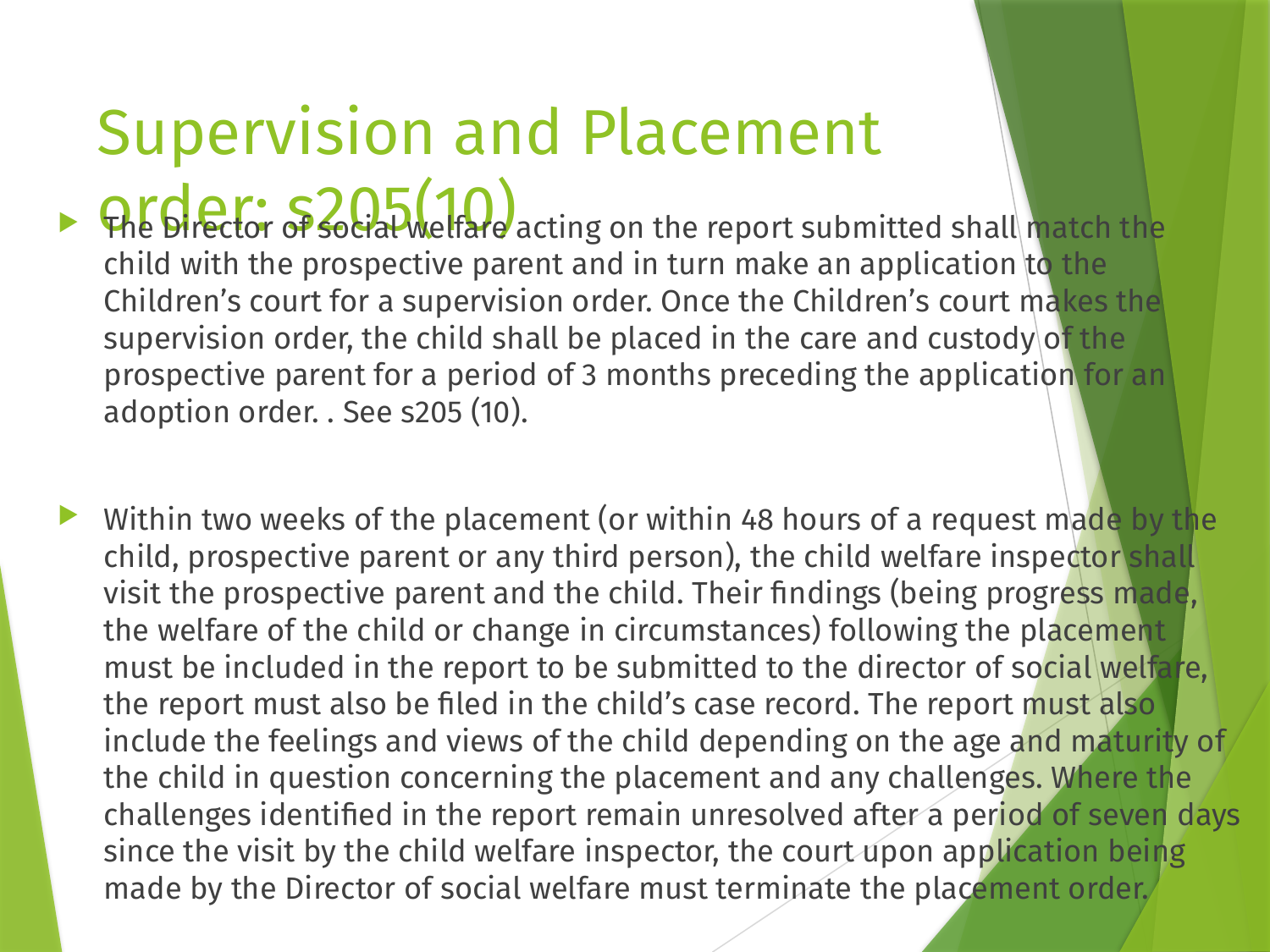

# Supervision and Placement order: s205(10)
The Director of social welfare acting on the report submitted shall match the child with the prospective parent and in turn make an application to the Children’s court for a supervision order. Once the Children’s court makes the supervision order, the child shall be placed in the care and custody of the prospective parent for a period of 3 months preceding the application for an adoption order. . See s205 (10).

Within two weeks of the placement (or within 48 hours of a request made by the child, prospective parent or any third person), the child welfare inspector shall visit the prospective parent and the child. Their findings (being progress made, the welfare of the child or change in circumstances) following the placement must be included in the report to be submitted to the director of social welfare, the report must also be filed in the child’s case record. The report must also include the feelings and views of the child depending on the age and maturity of the child in question concerning the placement and any challenges. Where the challenges identified in the report remain unresolved after a period of seven days since the visit by the child welfare inspector, the court upon application being made by the Director of social welfare must terminate the placement order.